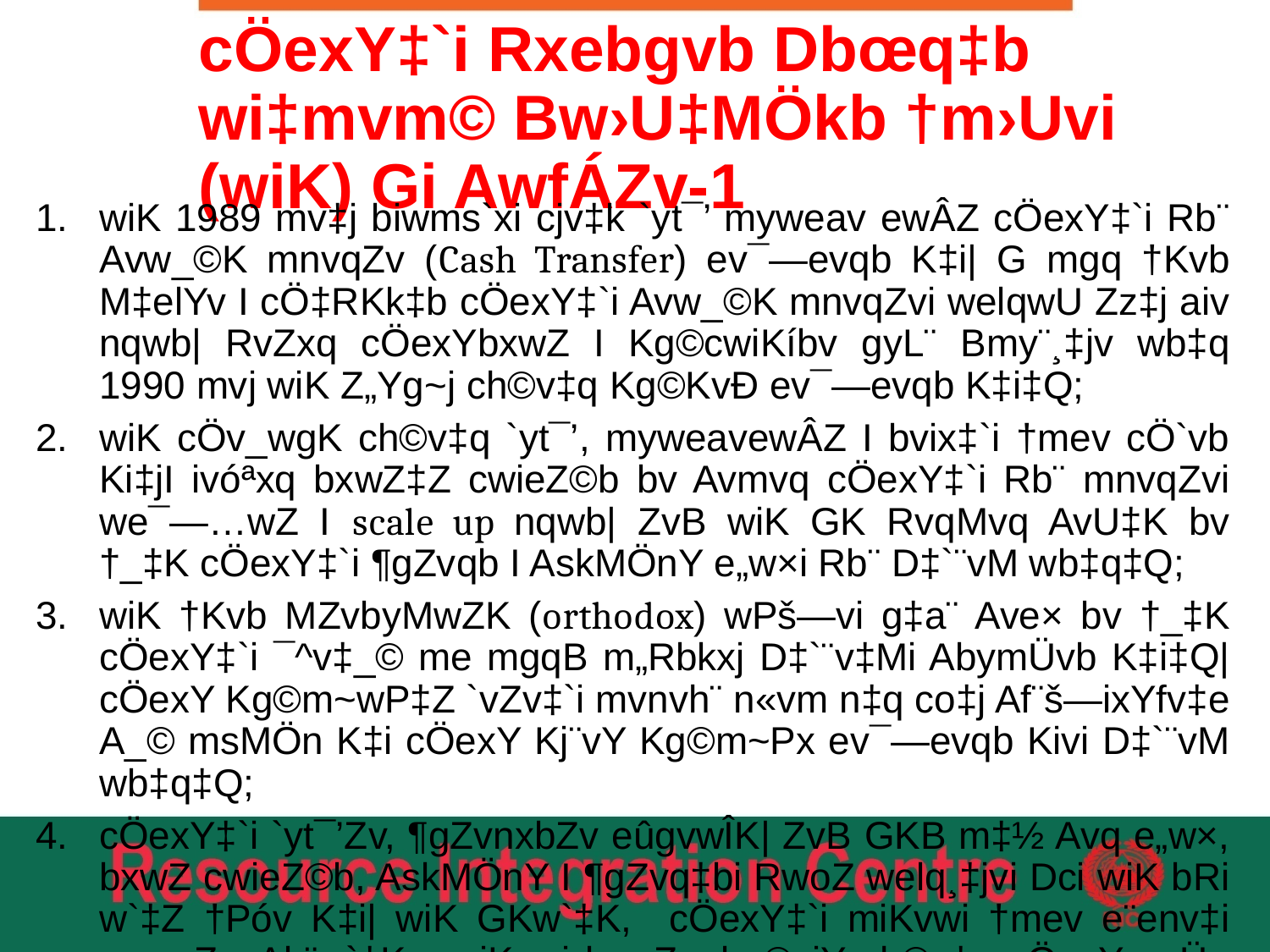

# cÖexY‡`i Rxebgvb Dbœq‡b wi‡mvm© Bw›U‡MÖkb †m›Uvi (wiK) Gi AwfÁZv-1
wiK 1989 mv‡j biwms`xi cjv‡k `yt¯’ myweav ewÂZ cÖexY‡`i Rb¨ Avw_©K mnvqZv (Cash Transfer) ev¯—evqb K‡i| G mgq †Kvb M‡elYv I cÖ‡RKk‡b cÖexY‡`i Avw_©K mnvqZvi welqwU Zz‡j aiv nqwb| RvZxq cÖexYbxwZ I Kg©cwiKíbv gyL¨ Bmy¨¸‡jv wb‡q 1990 mvj wiK Z„Yg~j ch©v‡q Kg©KvÐ ev¯—evqb K‡i‡Q;
wiK cÖv_wgK ch©v‡q `yt¯’, myweavewÂZ I bvix‡`i †mev cÖ`vb Ki‡jI ivóªxq bxwZ‡Z cwieZ©b bv Avmvq cÖexY‡`i Rb¨ mnvqZvi we¯—…wZ I scale up nqwb| ZvB wiK GK RvqMvq AvU‡K bv †_‡K cÖexY‡`i ¶gZvqb I AskMÖnY e„w×i Rb¨ D‡`¨vM wb‡q‡Q;
wiK †Kvb MZvbyMwZK (orthodox) wPš—vi g‡a¨ Ave× bv †_‡K cÖexY‡`i ¯^v‡_© me mgqB m„Rbkxj D‡`¨v‡Mi AbymÜvb K‡i‡Q| cÖexY Kg©m~wP‡Z `vZv‡`i mvnvh¨ n«vm n‡q co‡j Af¨š—ixYfv‡e A_© msMÖn K‡i cÖexY Kj¨vY Kg©m~Px ev¯—evqb Kivi D‡`¨vM wb‡q‡Q;
cÖexY‡`i `yt¯’Zv, ¶gZvnxbZv eûgvwÎK| ZvB GKB m‡½ Avq e„w×, bxwZ cwieZ©b, AskMÖnY I ¶gZvq‡bi RwoZ welq¸‡jvi Dci wiK bRi w`‡Z †Póv K‡i| wiK GKw`‡K,  cÖexY‡`i miKvwi †mev e¨env‡i mnvqZv, Ab¨w`‡K,  miKvwi bxwZ wba©viY ch©v‡q cÖexY evÜe bxwZ cÖYqb cÖwµqv‡K mn‡hvwMZv K‡i P‡j‡Q;